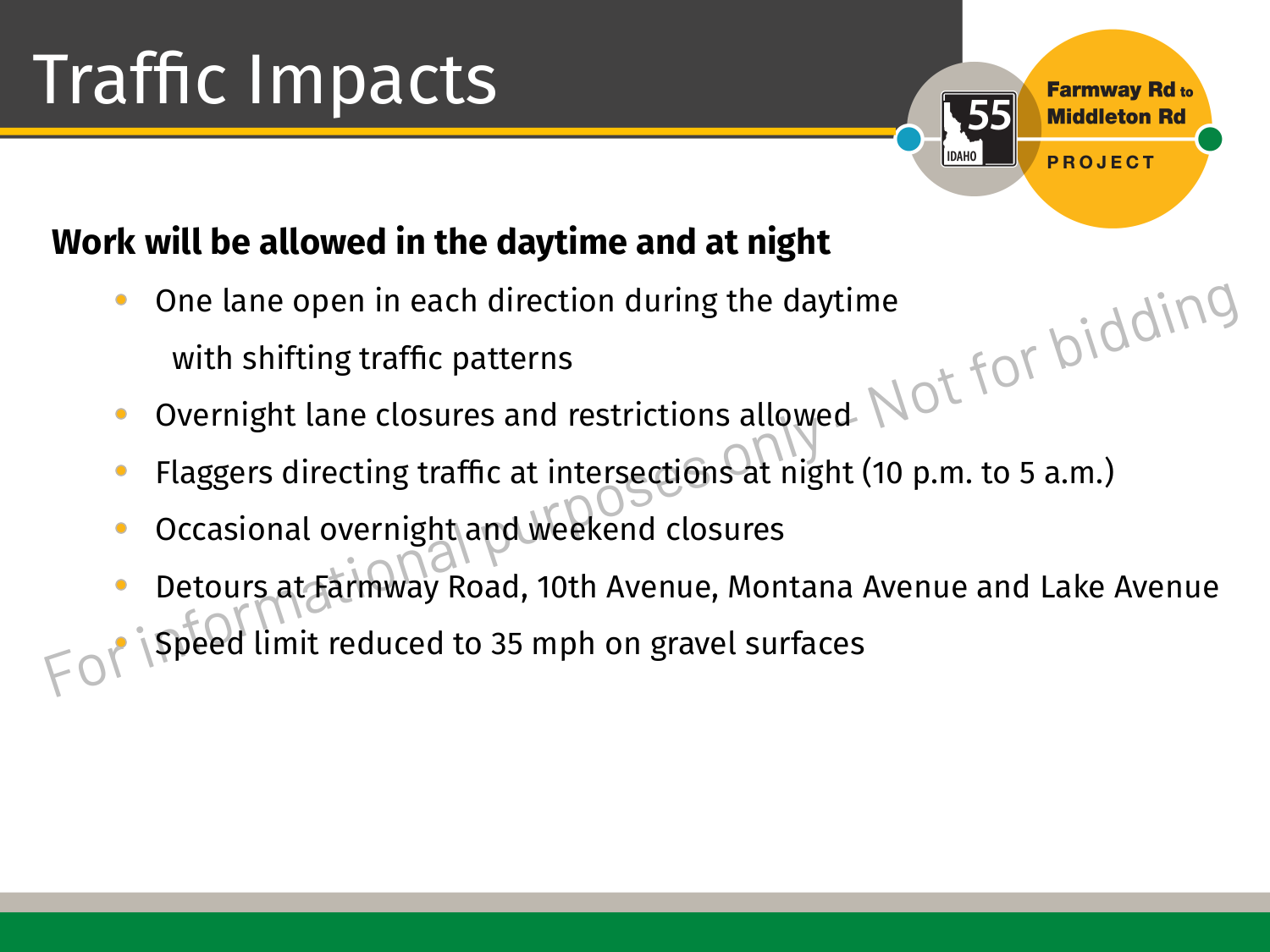

# Traffic Impacts

Work will be allowed in the daytime and at night
One lane open in each direction during the daytime                                             with shifting traffic patterns
Overnight lane closures and restrictions allowed
Flaggers directing traffic at intersections at night (10 p.m. to 5 a.m.)
Occasional overnight and weekend closures
Detours at Farmway Road, 10th Avenue, Montana Avenue and Lake Avenue
Speed limit reduced to 35 mph on gravel surfaces